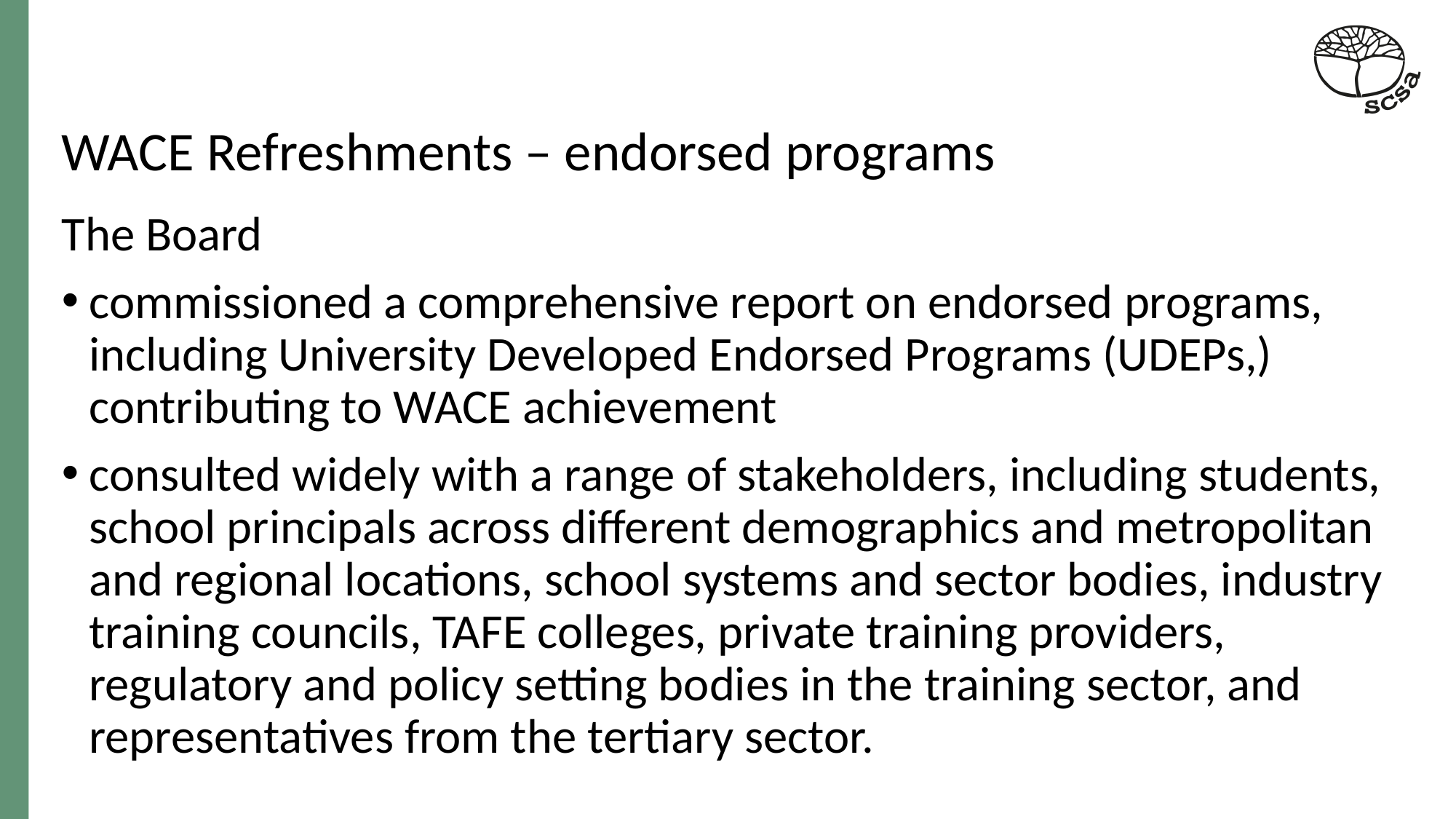

# WACE Refreshments – endorsed programs
The Board
commissioned a comprehensive report on endorsed programs, including University Developed Endorsed Programs (UDEPs,) contributing to WACE achievement
consulted widely with a range of stakeholders, including students, school principals across different demographics and metropolitan and regional locations, school systems and sector bodies, industry training councils, TAFE colleges, private training providers, regulatory and policy setting bodies in the training sector, and representatives from the tertiary sector.